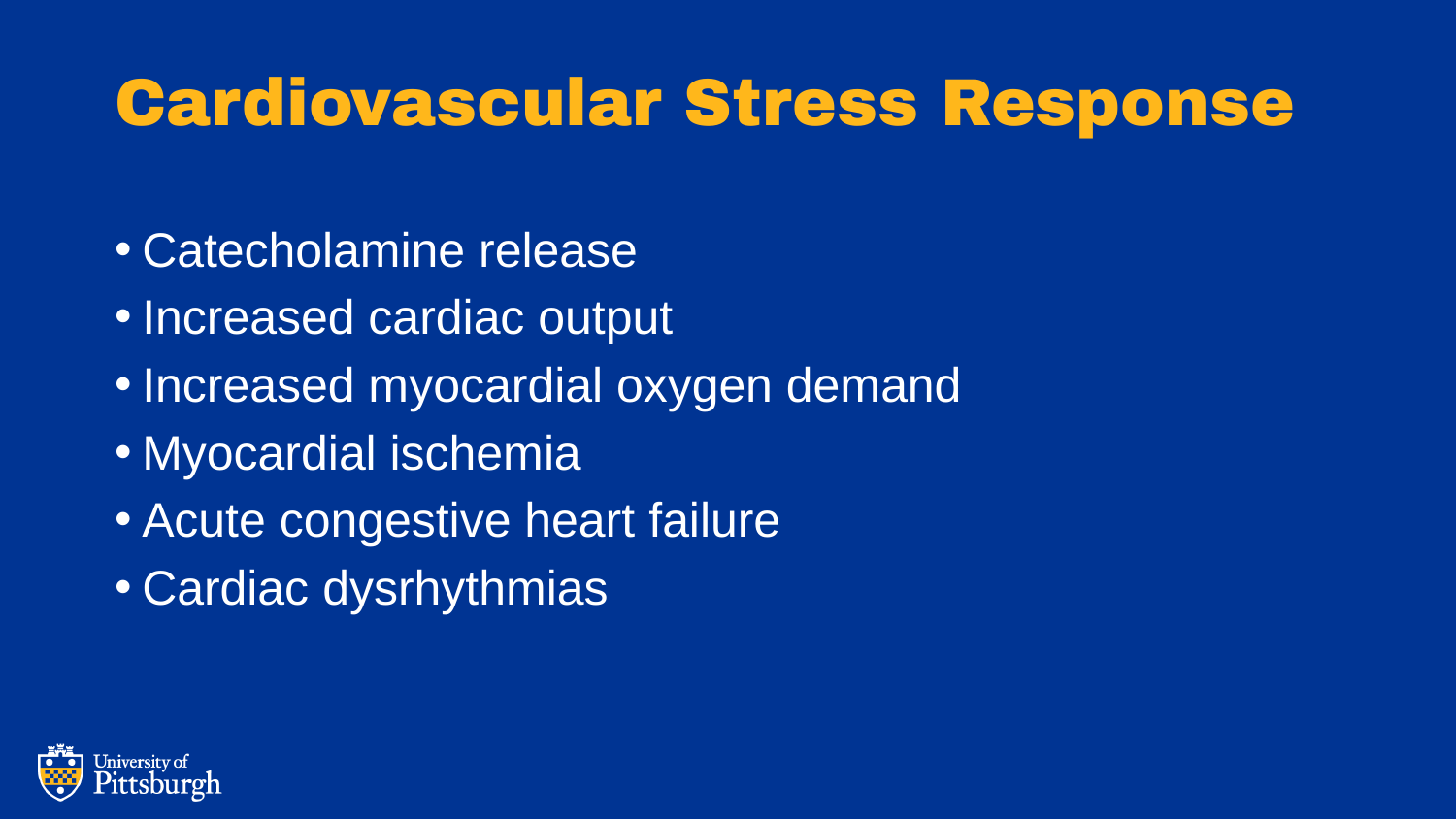

# Cardiovascular Stress Response
Catecholamine release
Increased cardiac output
Increased myocardial oxygen demand
Myocardial ischemia
Acute congestive heart failure
Cardiac dysrhythmias